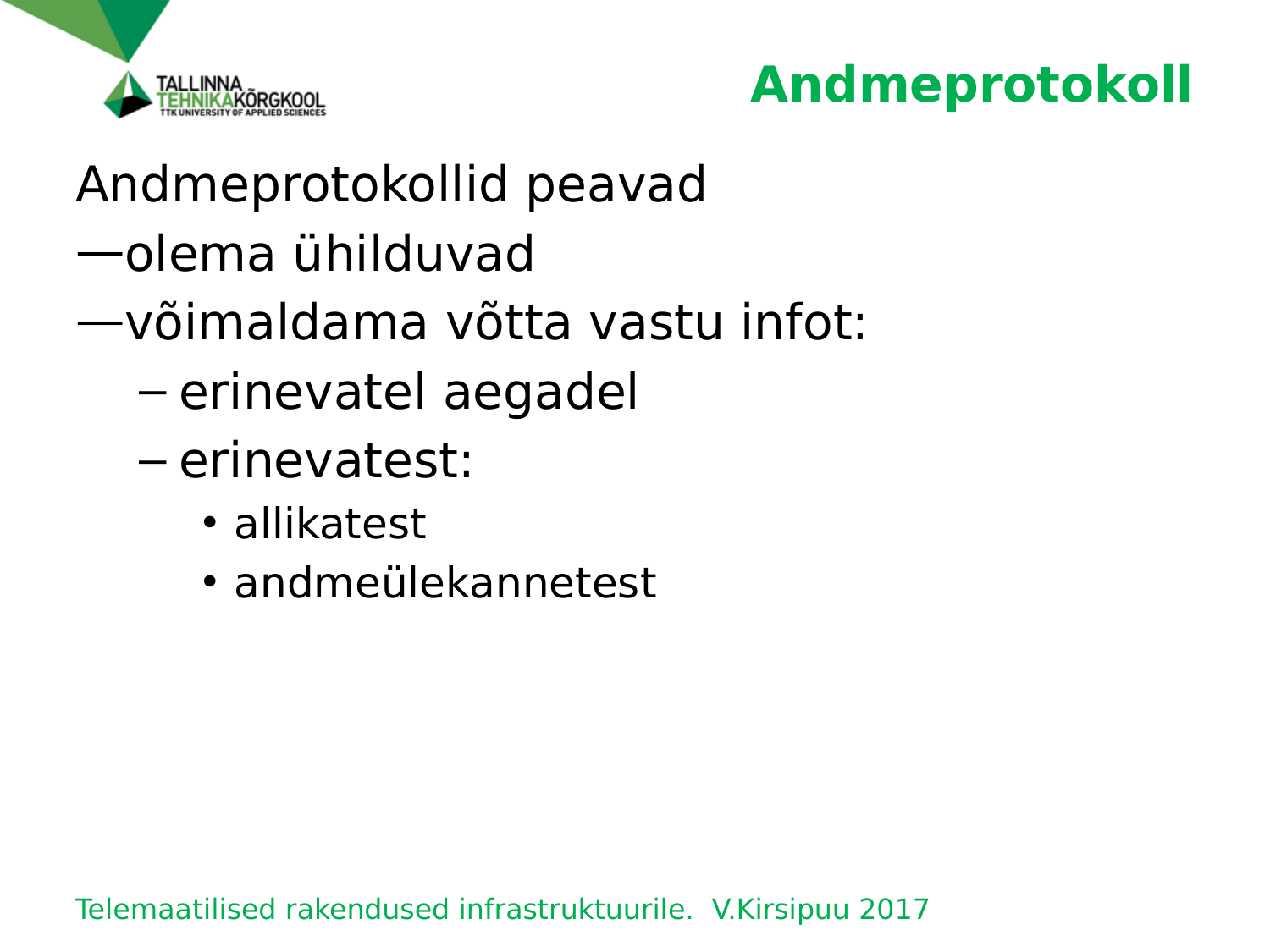

# Andmeprotokoll
Andmeprotokollid peavad
olema ühilduvad
võimaldama võtta vastu infot:
erinevatel aegadel
erinevatest:
allikatest
andmeülekannetest

Telemaatilised rakendused infrastruktuurile.  V.Kirsipuu 2017